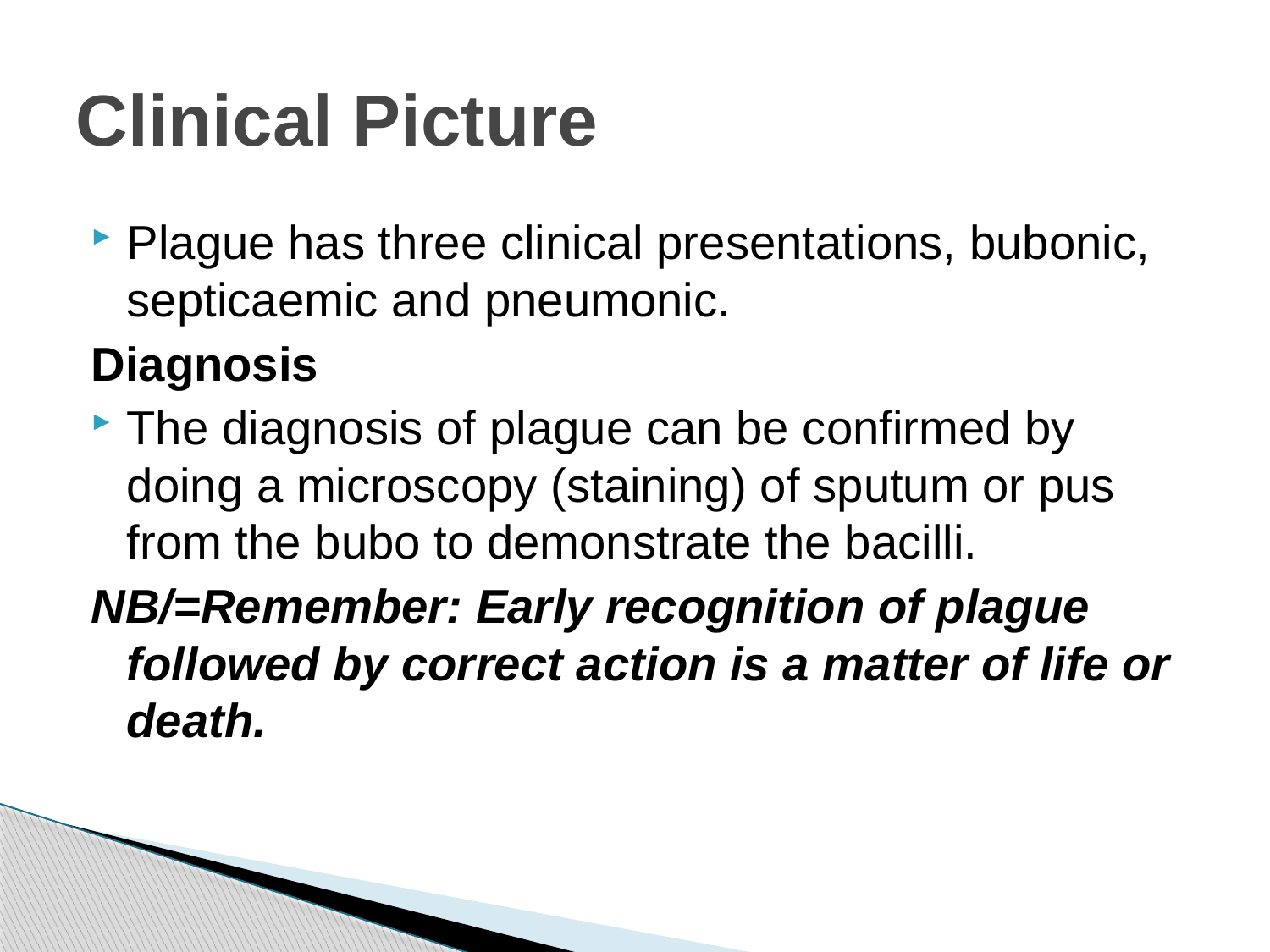

# Clinical Picture
Plague has three clinical presentations, bubonic, septicaemic and pneumonic.
Diagnosis
The diagnosis of plague can be confirmed by doing a microscopy (staining) of sputum or pus from the bubo to demonstrate the bacilli.
NB/=Remember: Early recognition of plague followed by correct action is a matter of life or death.